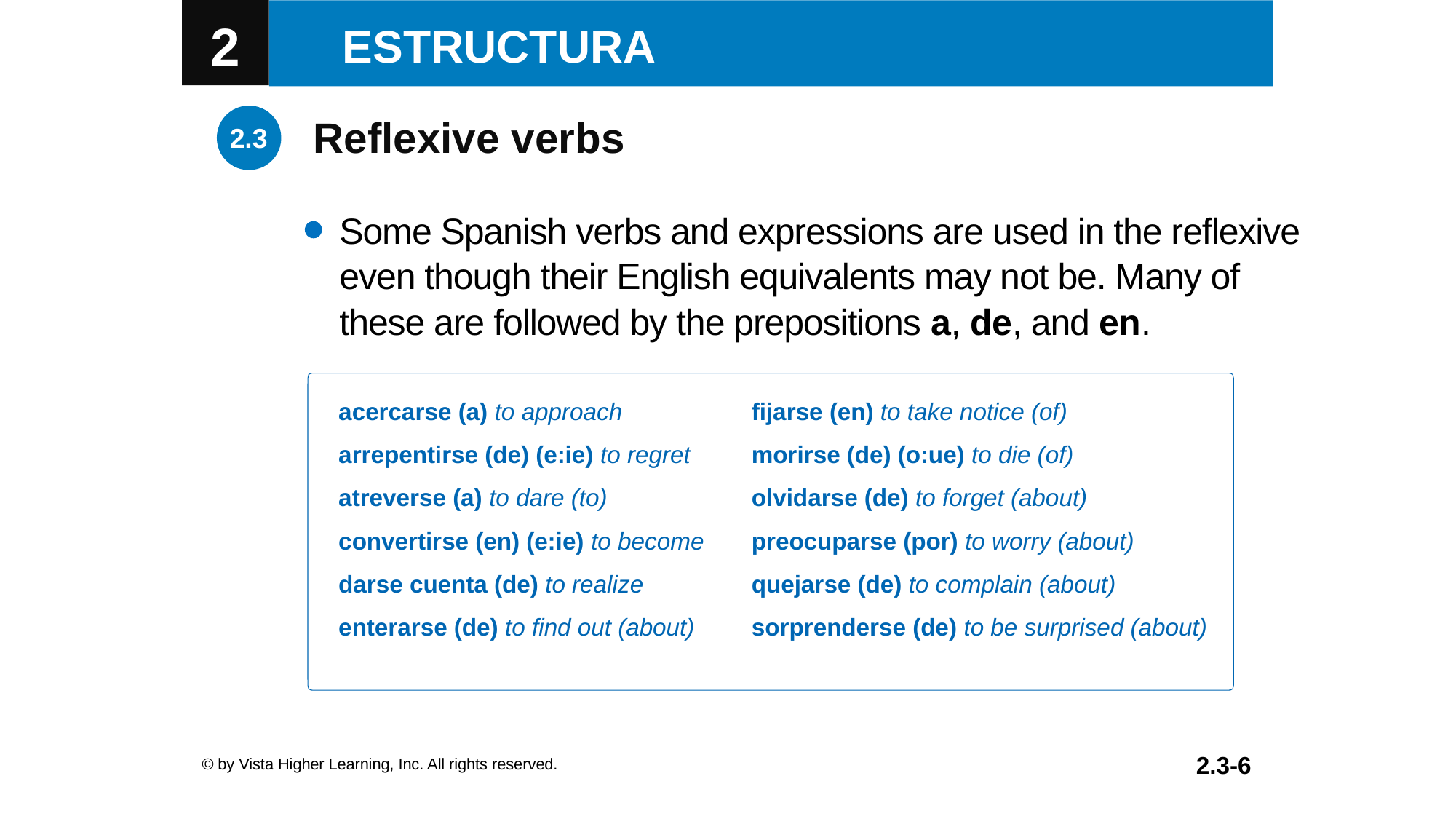

Reflexive verbs
Some Spanish verbs and expressions are used in the reflexive even though their English equivalents may not be. Many of these are followed by the prepositions a, de, and en.

| acercarse (a) to approach arrepentirse (de) (e:ie) to regret atreverse (a) to dare (to) convertirse (en) (e:ie) to become darse cuenta (de) to realize enterarse (de) to find out (about) | fijarse (en) to take notice (of) morirse (de) (o:ue) to die (of) olvidarse (de) to forget (about) preocuparse (por) to worry (about) quejarse (de) to complain (about) sorprenderse (de) to be surprised (about) |
| --- | --- |
© by Vista Higher Learning, Inc. All rights reserved.
2.3-6